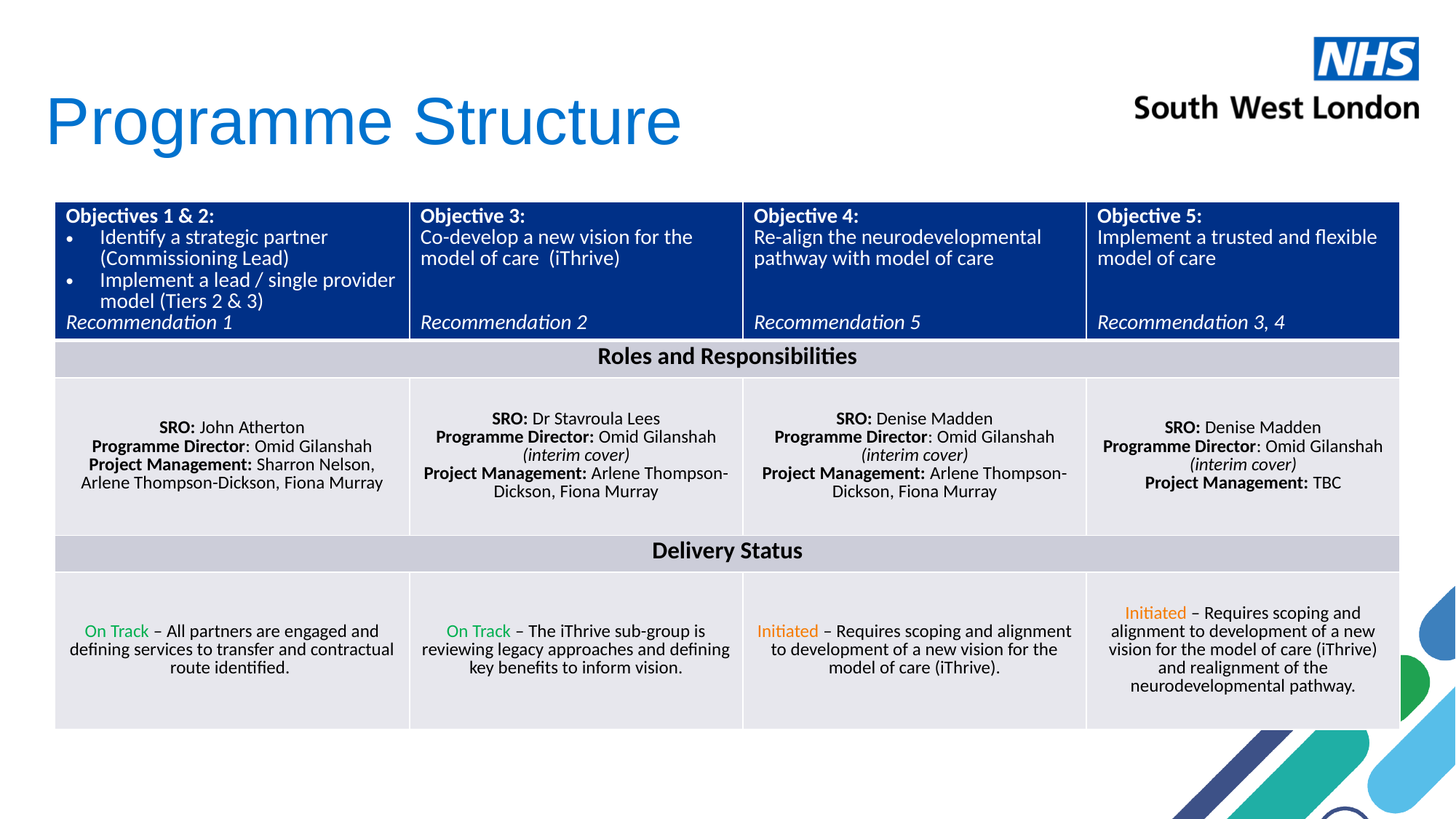

# Programme Structure
| Objectives 1 & 2: Identify a strategic partner (Commissioning Lead) Implement a lead / single provider model (Tiers 2 & 3) Recommendation 1 | Objective 3: Co-develop a new vision for the model of care (iThrive) Recommendation 2 | Objective 4: Re-align the neurodevelopmental pathway with model of care Recommendation 5 | Objective 5: Implement a trusted and flexible model of care Recommendation 3, 4 |
| --- | --- | --- | --- |
| Roles and Responsibilities |  |  |  |
| SRO: John Atherton Programme Director: Omid Gilanshah Project Management: Sharron Nelson, Arlene Thompson-Dickson, Fiona Murray | SRO: Dr Stavroula Lees Programme Director: Omid Gilanshah (interim cover) Project Management: Arlene Thompson-Dickson, Fiona Murray | SRO: Denise Madden Programme Director: Omid Gilanshah (interim cover) Project Management: Arlene Thompson-Dickson, Fiona Murray | SRO: Denise Madden Programme Director: Omid Gilanshah (interim cover) Project Management: TBC |
| Delivery Status |  |  |  |
| On Track – All partners are engaged and defining services to transfer and contractual route identified. | On Track – The iThrive sub-group is reviewing legacy approaches and defining key benefits to inform vision. | Initiated – Requires scoping and alignment to development of a new vision for the model of care (iThrive). | Initiated – Requires scoping and alignment to development of a new vision for the model of care (iThrive) and realignment of the neurodevelopmental pathway. |
5